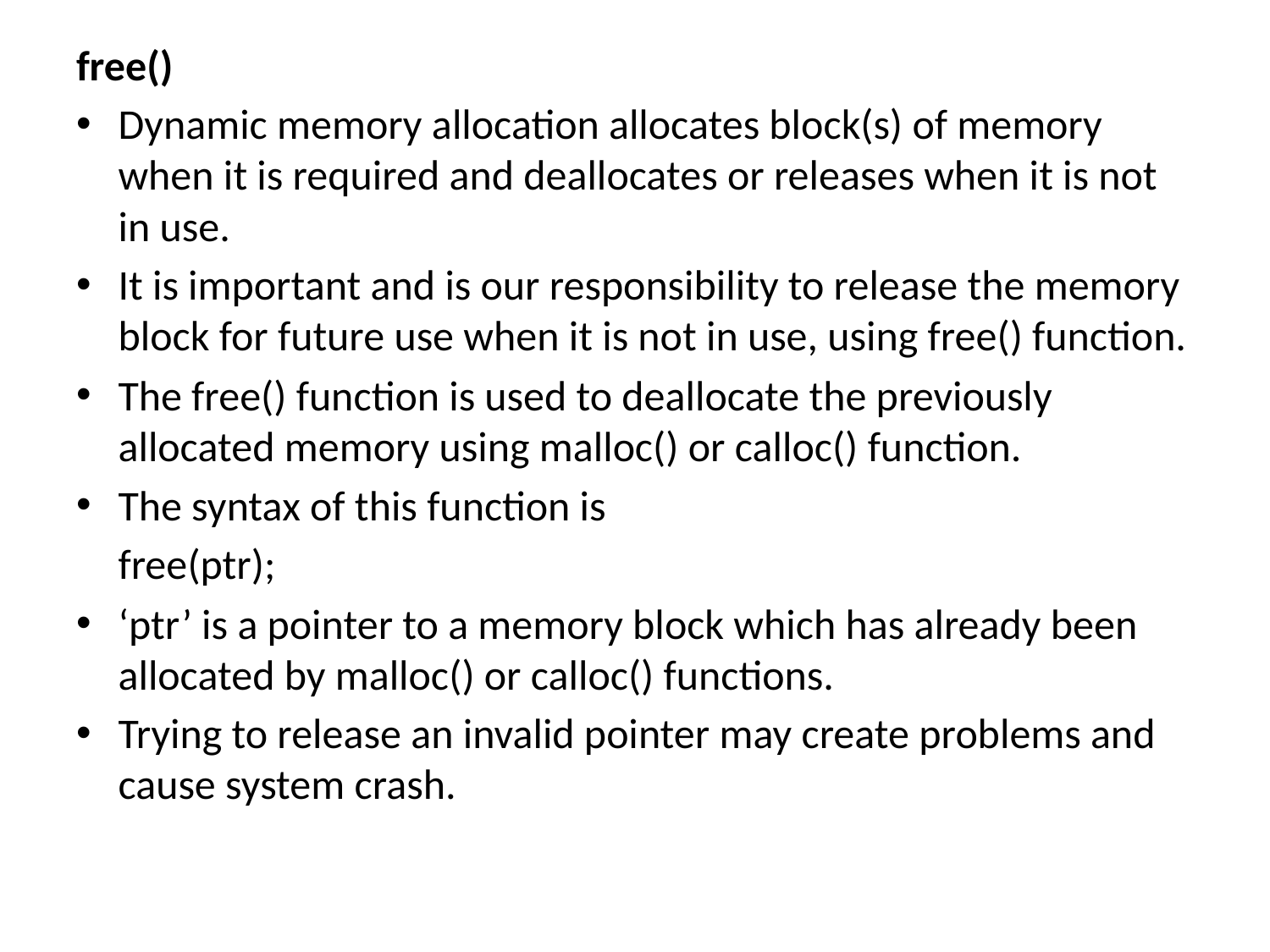

free()
Dynamic memory allocation allocates block(s) of memory when it is required and deallocates or releases when it is not in use.
It is important and is our responsibility to release the memory block for future use when it is not in use, using free() function.
The free() function is used to deallocate the previously allocated memory using malloc() or calloc() function.
The syntax of this function is
				free(ptr);
‘ptr’ is a pointer to a memory block which has already been allocated by malloc() or calloc() functions.
Trying to release an invalid pointer may create problems and cause system crash.